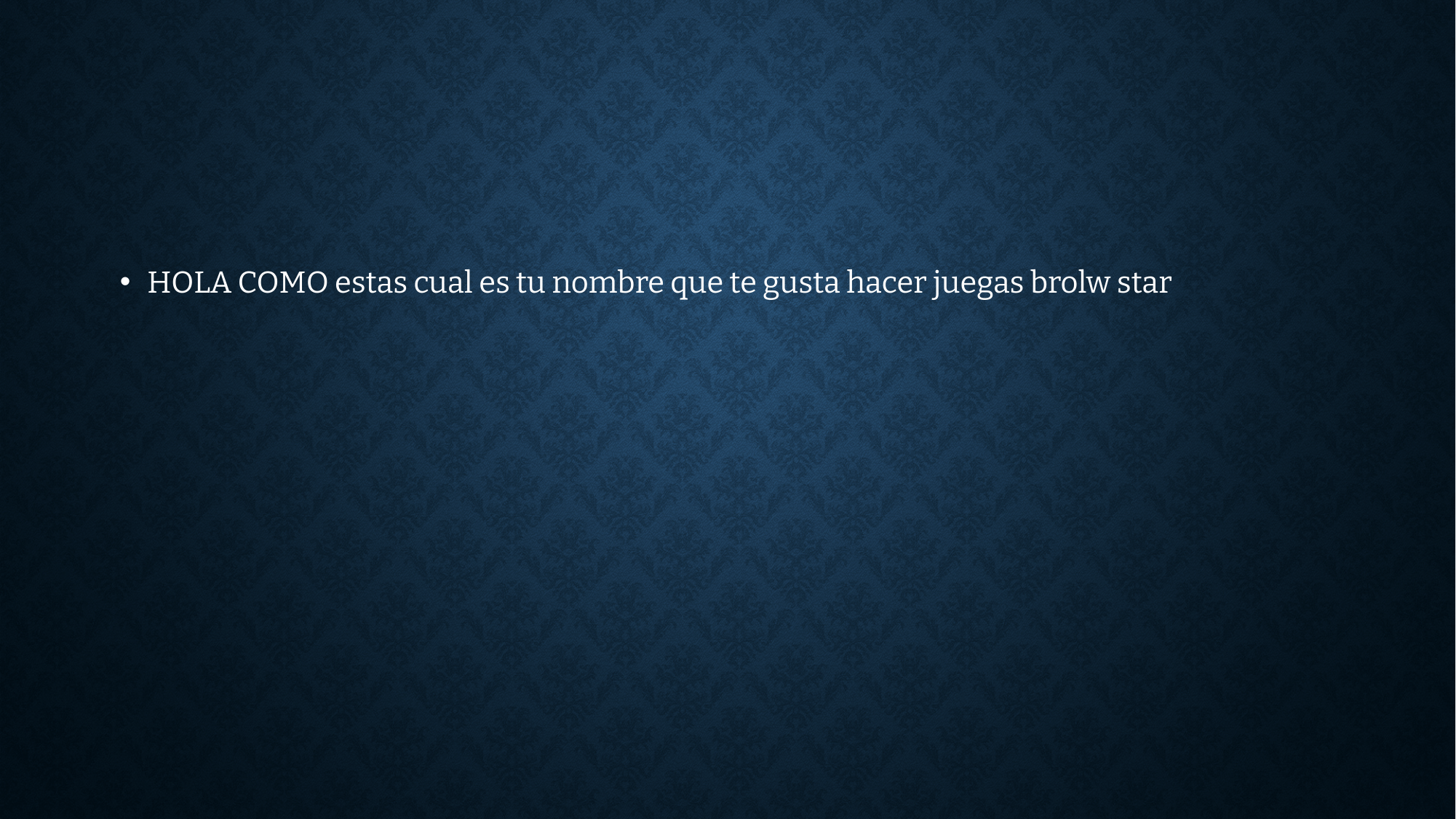

#
HOLA COMO estas cual es tu nombre que te gusta hacer juegas brolw star